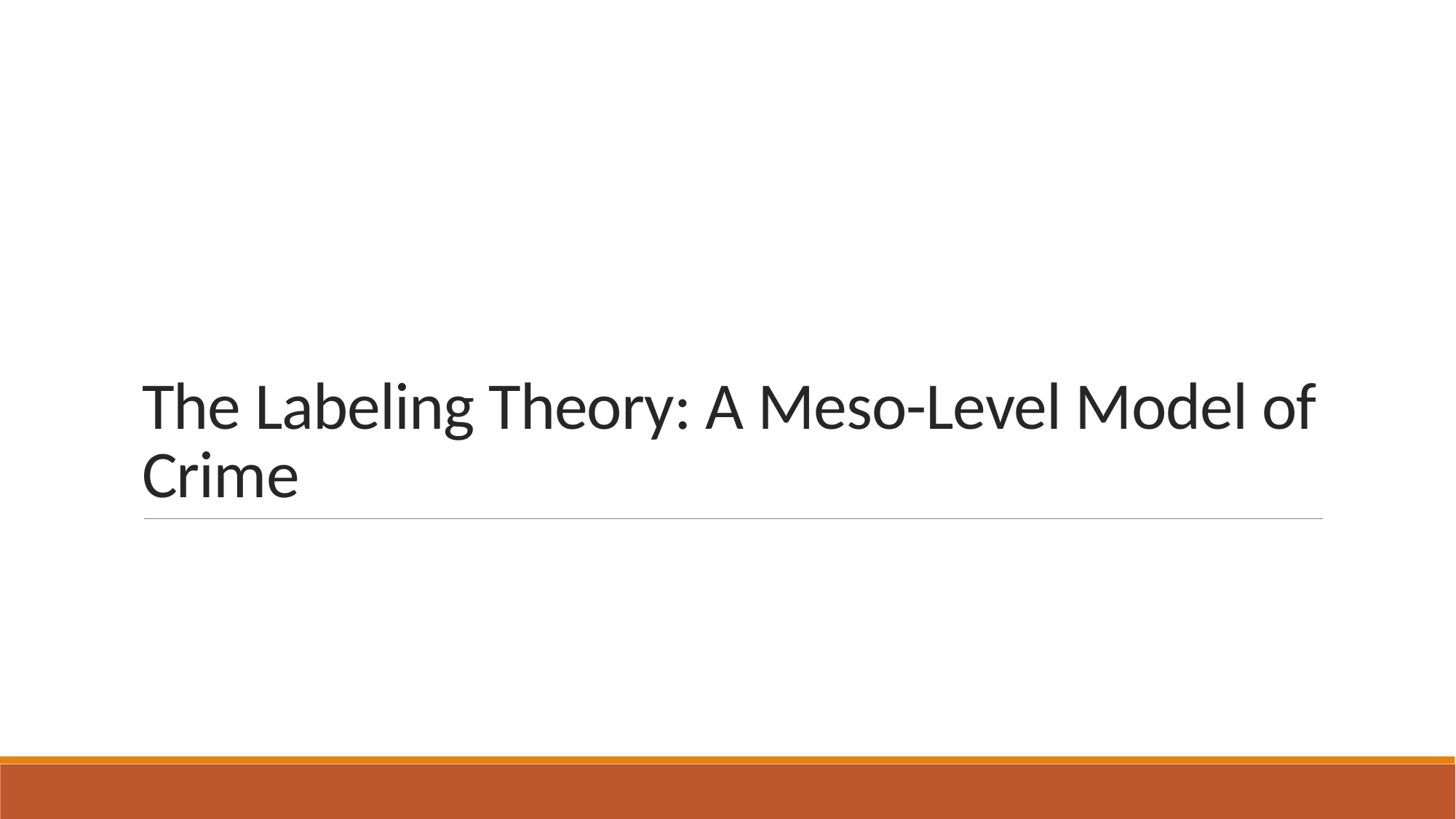

# The Labeling Theory: A Meso-Level Model of Crime